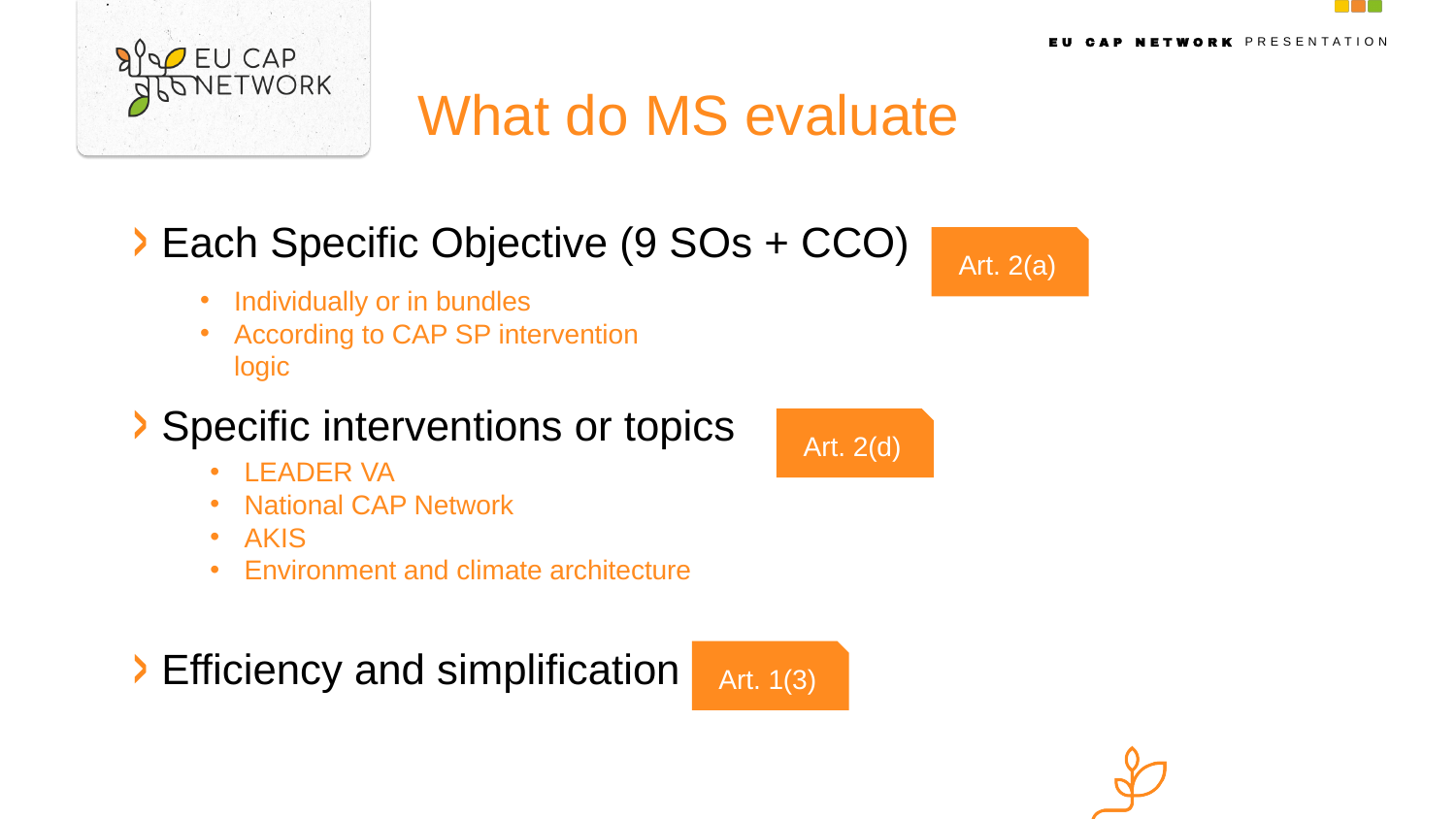

# What do MS evaluate
Each Specific Objective (9 SOs + CCO)

Specific interventions or topics

Efficiency and simplification
Art. 2(a)
Individually or in bundles
According to CAP SP intervention logic
Art. 2(d)
LEADER VA
National CAP Network
AKIS
Environment and climate architecture
Art. 1(3)